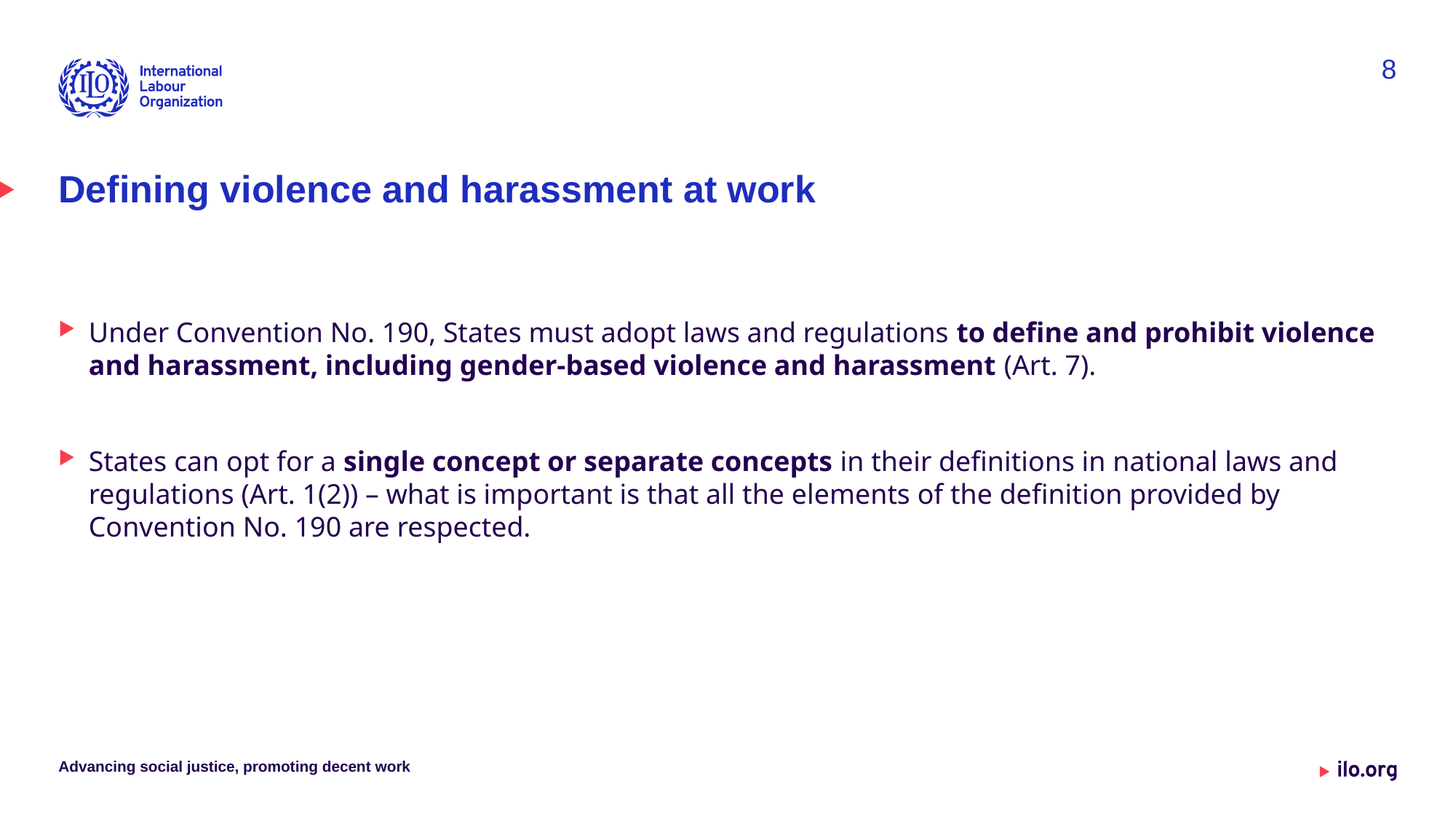

8
# Defining violence and harassment at work

Under Convention No. 190, States must adopt laws and regulations to define and prohibit violence and harassment, including gender-based violence and harassment (Art. 7).

States can opt for a single concept or separate concepts in their definitions in national laws and regulations (Art. 1(2)) – what is important is that all the elements of the definition provided by Convention No. 190 are respected.

Advancing social justice, promoting decent work
Date: Monday / 01 / October / 2019